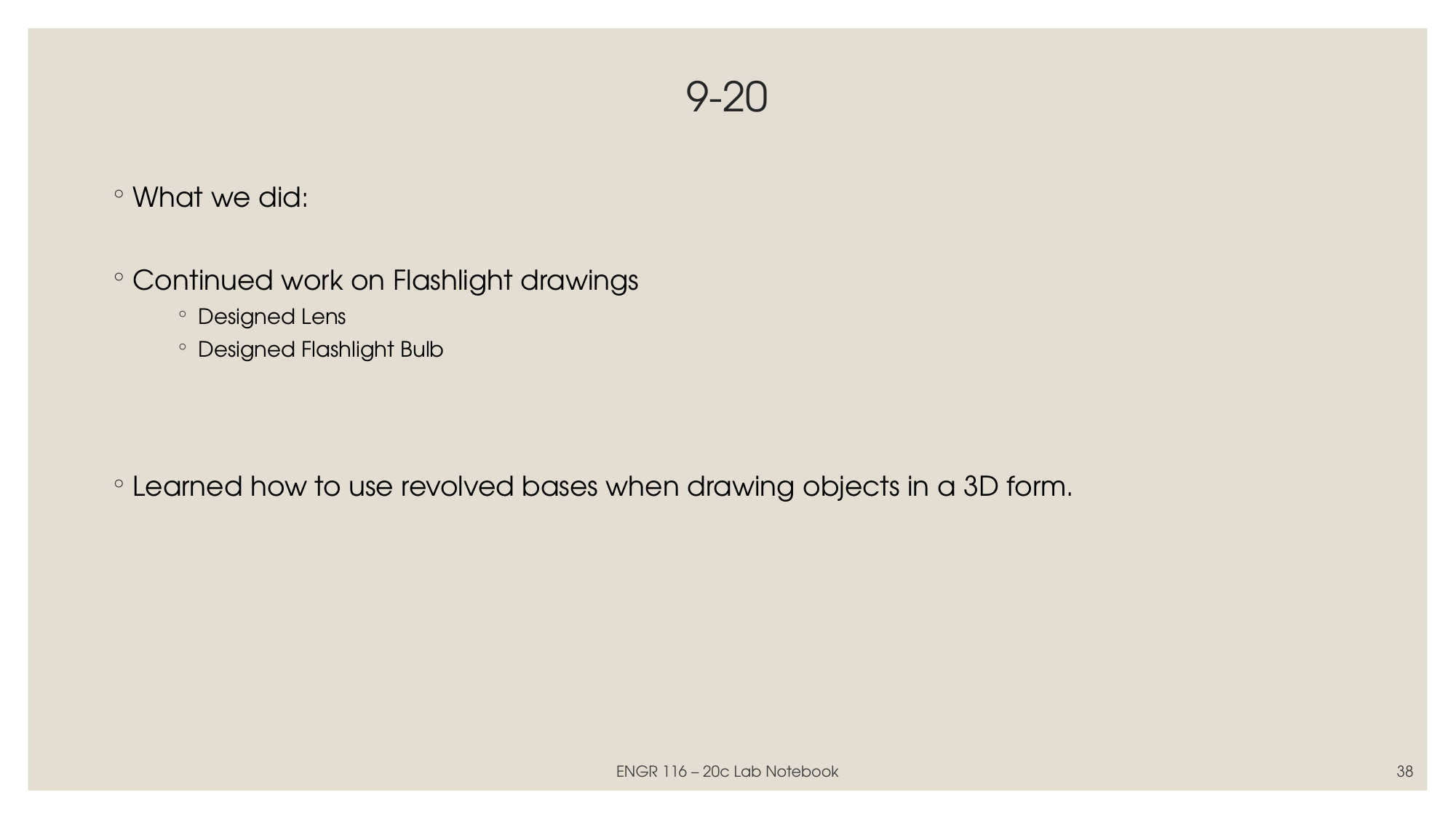

# 9-20
What we did:

Continued work on Flashlight drawings
Designed Lens
Designed Flashlight Bulb

Learned how to use revolved bases when drawing objects in a 3D form.

ENGR 116 – 20c Lab Notebook
38